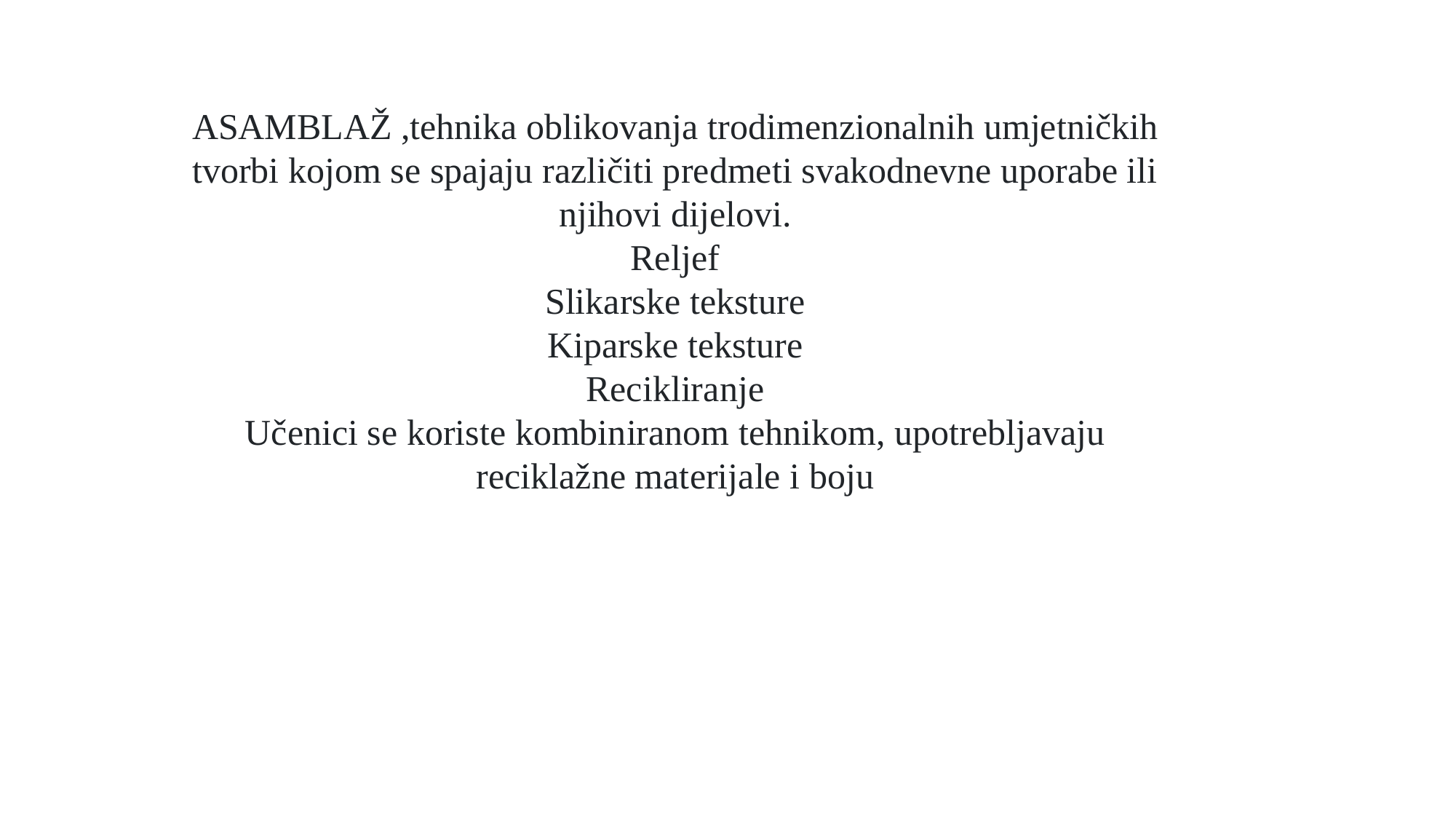

ASAMBLAŽ ,tehnika oblikovanja trodimenzionalnih umjetničkih tvorbi kojom se spajaju različiti predmeti svakodnevne uporabe ili njihovi dijelovi.
Reljef
Slikarske teksture
Kiparske teksture
Recikliranje
Učenici se koriste kombiniranom tehnikom, upotrebljavaju reciklažne materijale i boju